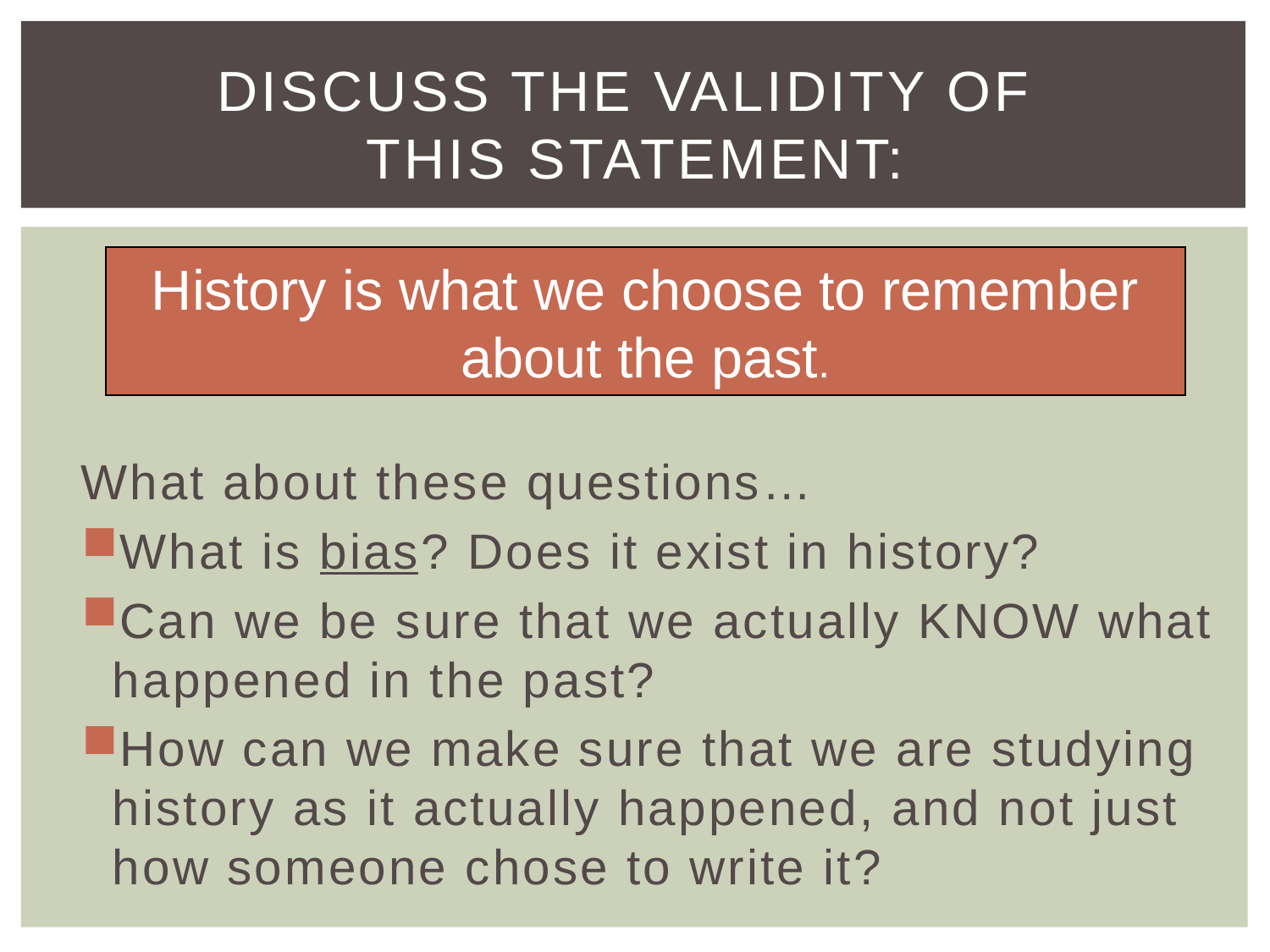

# Discuss the validity of this statement:
History is what we choose to remember about the past.
What about these questions…
What is bias? Does it exist in history?
Can we be sure that we actually KNOW what happened in the past?
How can we make sure that we are studying history as it actually happened, and not just how someone chose to write it?